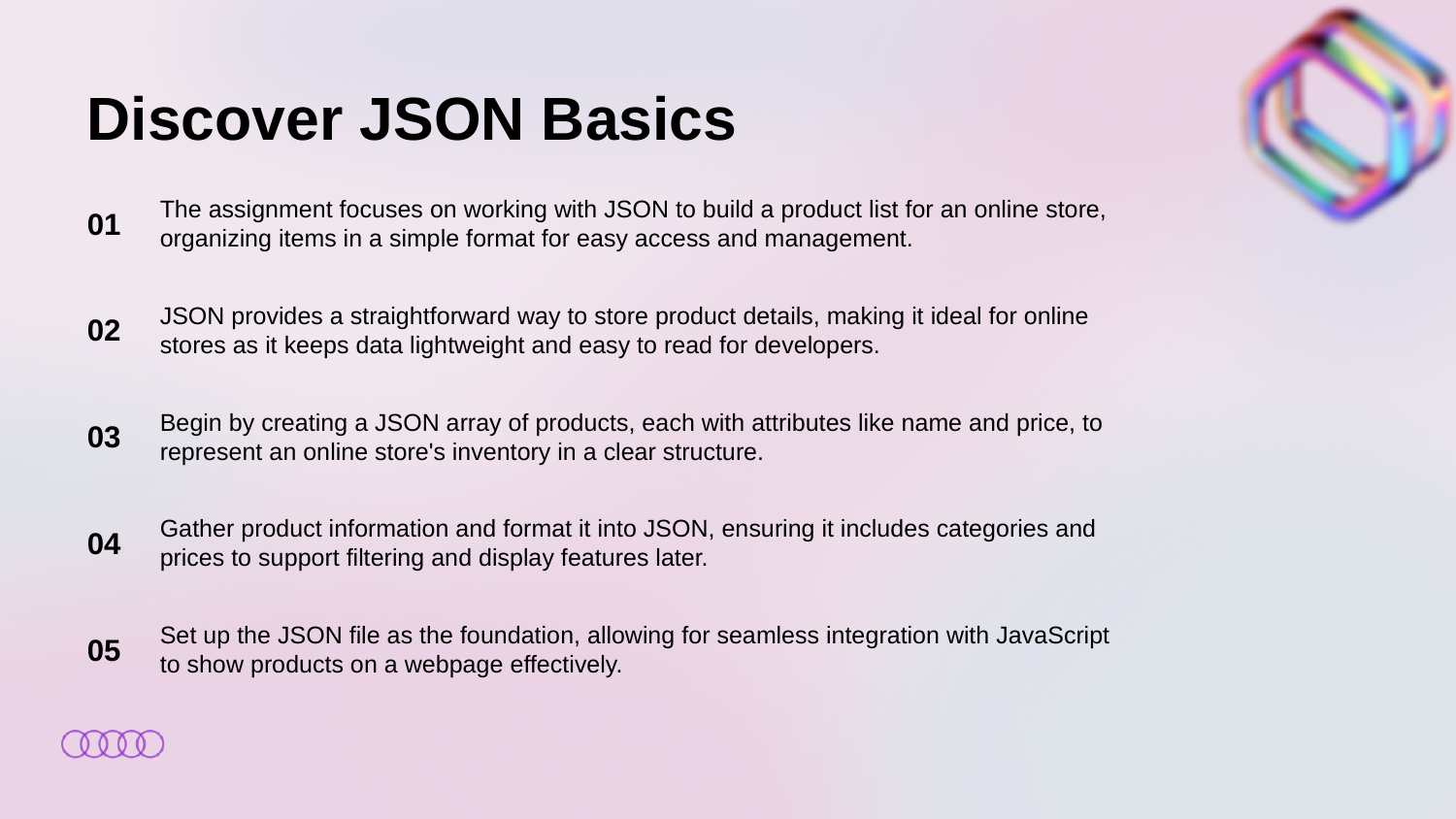

Discover JSON Basics
01
The assignment focuses on working with JSON to build a product list for an online store, organizing items in a simple format for easy access and management.
02
JSON provides a straightforward way to store product details, making it ideal for online stores as it keeps data lightweight and easy to read for developers.
03
Begin by creating a JSON array of products, each with attributes like name and price, to represent an online store's inventory in a clear structure.
04
Gather product information and format it into JSON, ensuring it includes categories and prices to support filtering and display features later.
05
Set up the JSON file as the foundation, allowing for seamless integration with JavaScript to show products on a webpage effectively.